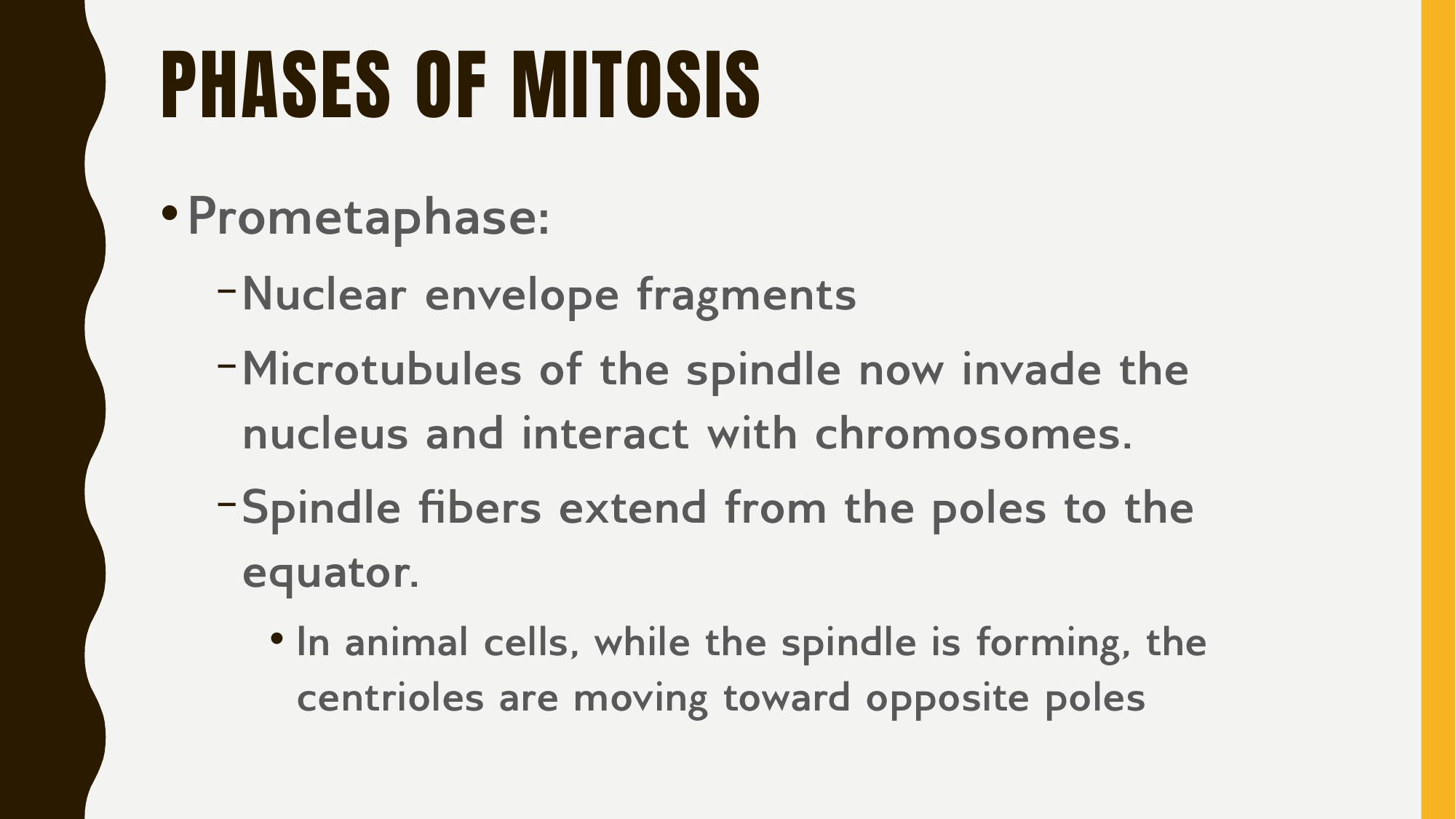

# Phases of mitosis
Prometaphase:
Nuclear envelope fragments
Microtubules of the spindle now invade the nucleus and interact with chromosomes.
Spindle fibers extend from the poles to the equator.
In animal cells, while the spindle is forming, the centrioles are moving toward opposite poles